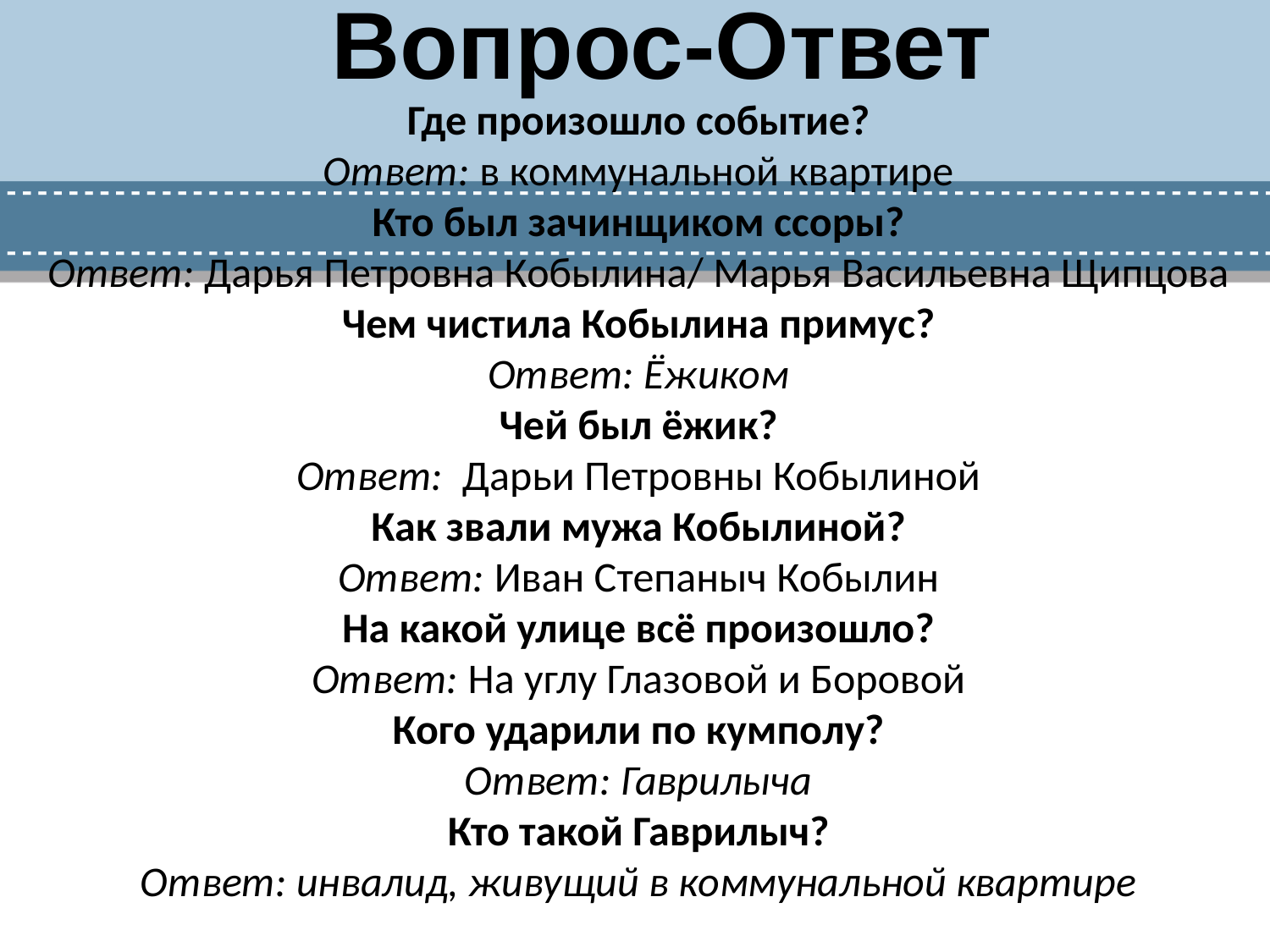

Вопрос-Ответ
Где произошло событие?
Ответ: в коммунальной квартире
Кто был зачинщиком ссоры?
Ответ: Дарья Петровна Кобылина/ Марья Васильевна Щипцова
Чем чистила Кобылина примус?
Ответ: Ёжиком
Чей был ёжик?
Ответ:  Дарьи Петровны Кобылиной
Как звали мужа Кобылиной?
Ответ: Иван Степаныч Кобылин
На какой улице всё произошло?
Ответ: На углу Глазовой и Боровой
Кого ударили по кумполу?
Ответ: Гаврилыча
Кто такой Гаврилыч?
Ответ: инвалид, живущий в коммунальной квартире